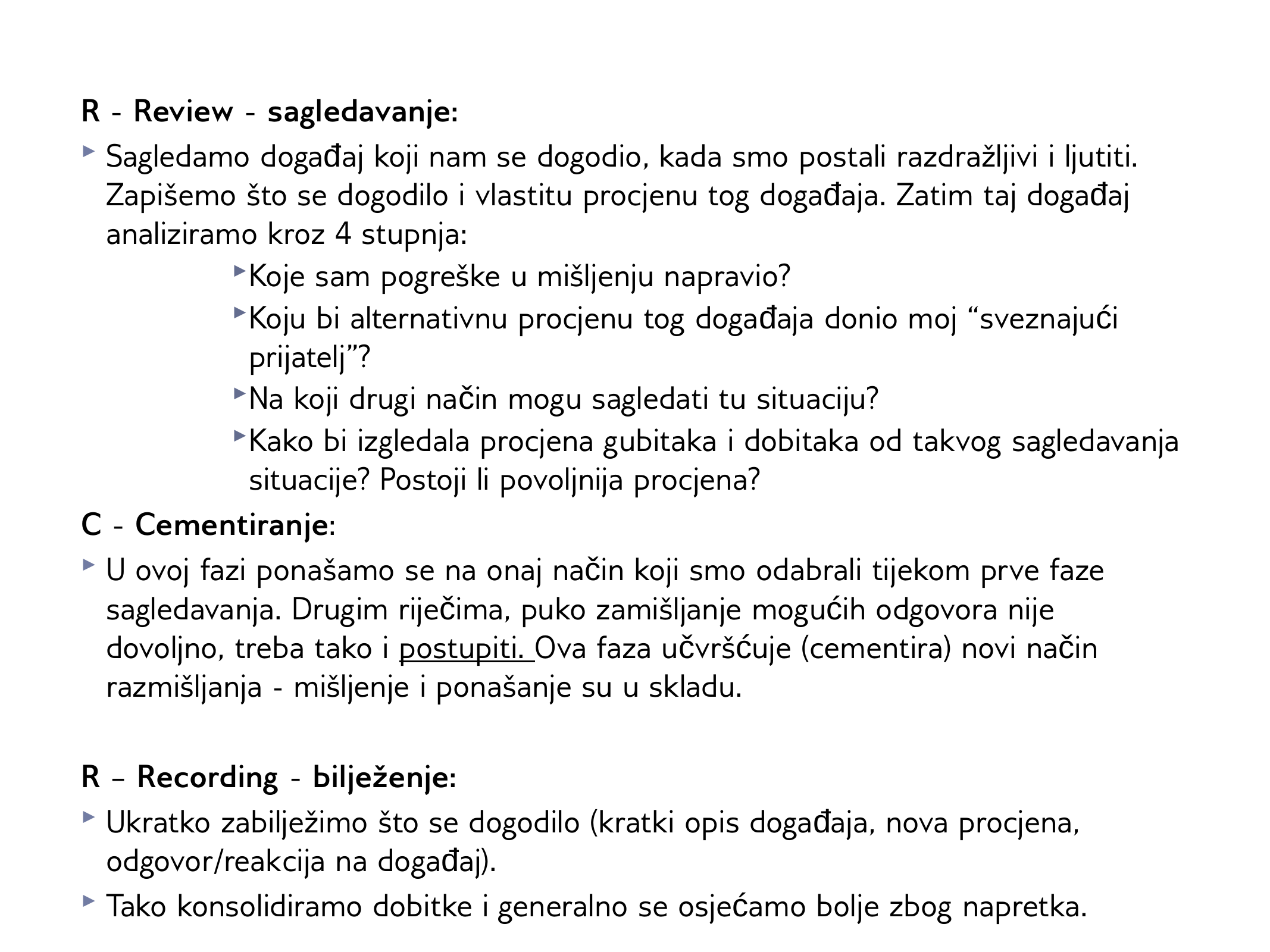

R - Review - sagledavanje:
Sagledamo događaj koji nam se dogodio, kada smo postali razdražljivi i ljutiti. Zapišemo što se dogodilo i vlastitu procjenu tog događaja. Zatim taj događaj analiziramo kroz 4 stupnja:
Koje sam pogreške u mišljenju napravio?
Koju bi alternativnu procjenu tog događaja donio moj “sveznajući prijatelj”?
Na koji drugi način mogu sagledati tu situaciju?
Kako bi izgledala procjena gubitaka i dobitaka od takvog sagledavanja situacije? Postoji li povoljnija procjena?
C - Cementiranje:
U ovoj fazi ponašamo se na onaj način koji smo odabrali tijekom prve faze sagledavanja. Drugim riječima, puko zamišljanje mogućih odgovora nije dovoljno, treba tako i postupiti. Ova faza učvršćuje (cementira) novi način razmišljanja - mišljenje i ponašanje su u skladu.

R – Recording - bilježenje:
Ukratko zabilježimo što se dogodilo (kratki opis događaja, nova procjena, odgovor/reakcija na događaj).
Tako konsolidiramo dobitke i generalno se osjećamo bolje zbog napretka.